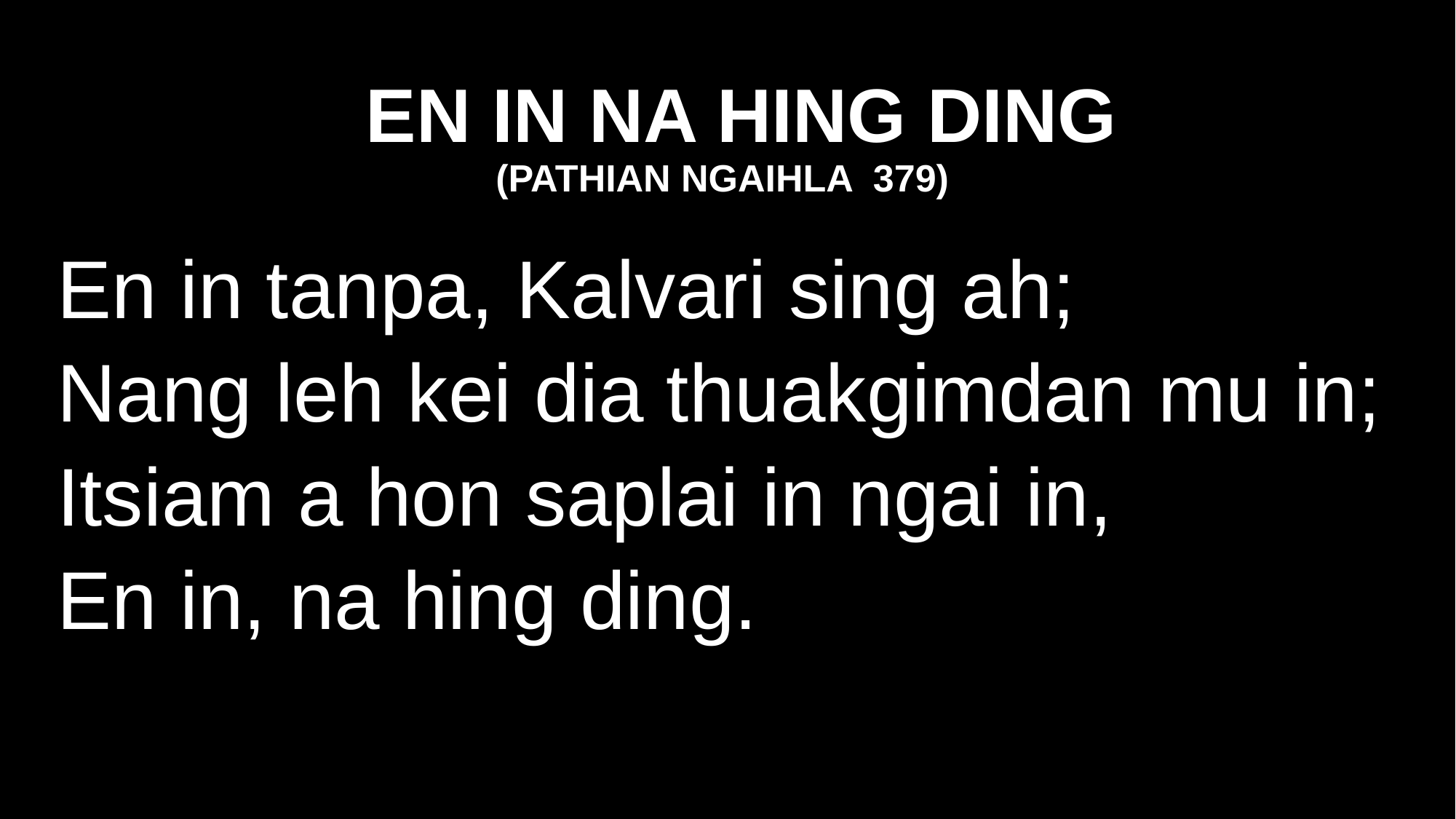

EN IN NA HING DING
(PATHIAN NGAIHLA  379)
En in tanpa, Kalvari sing ah;
Nang leh kei dia thuakgimdan mu in;
Itsiam a hon saplai in ngai in,
En in, na hing ding.